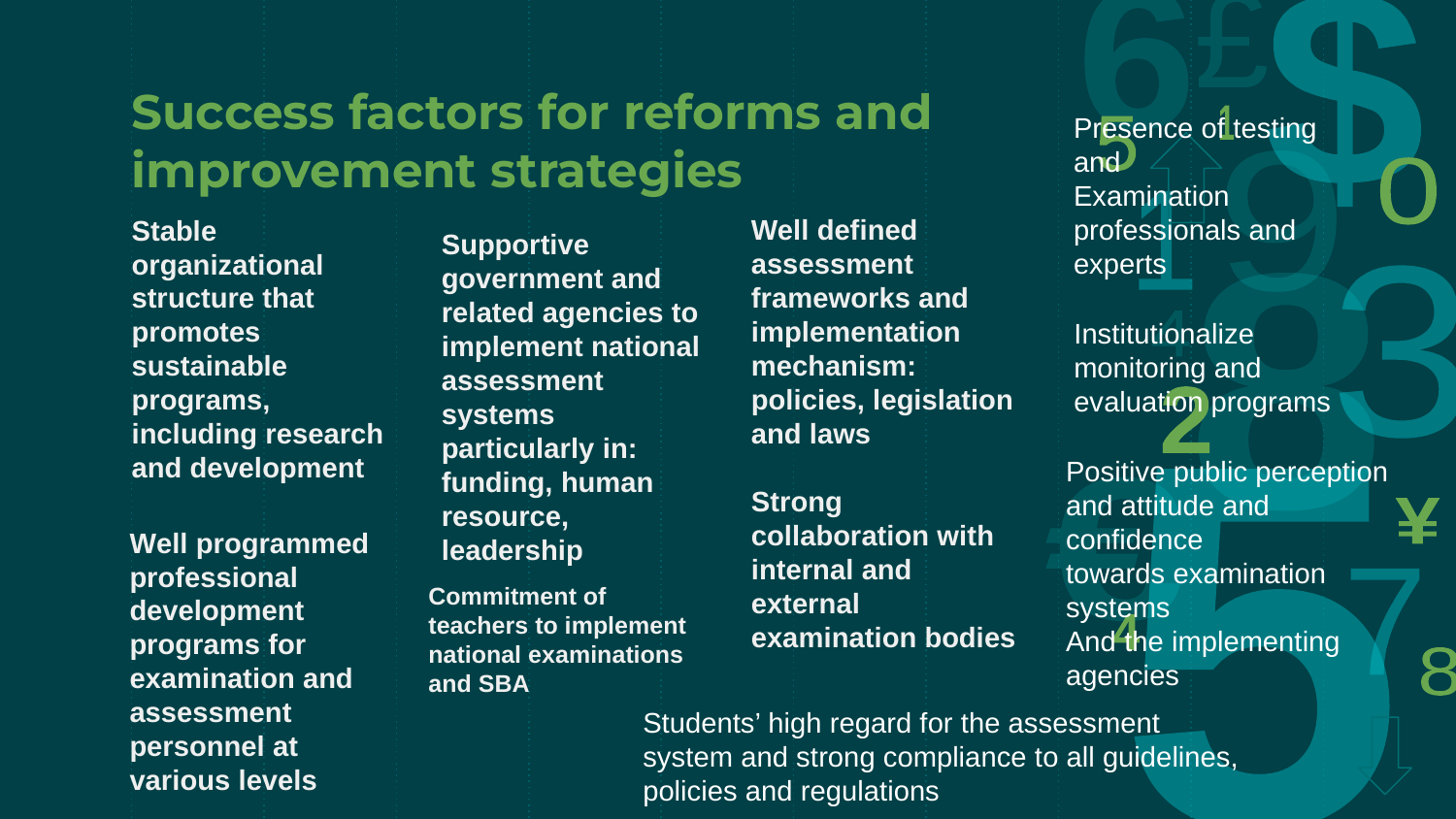

# Success factors for reforms and improvement strategies
Presence of testing and
Examination professionals and experts
Well defined assessment frameworks and implementation mechanism: policies, legislation and laws

Stable organizational structure that promotes sustainable programs, including research and development
Supportive government and related agencies to implement national assessment systems particularly in: funding, human resource, leadership
Institutionalize monitoring and evaluation programs
Positive public perception
and attitude and confidence
towards examination systems
And the implementing agencies
Strong collaboration with internal and external examination bodies

Well programmed professional development programs for examination and assessment personnel at various levels
Commitment of teachers to implement national examinations and SBA
Students’ high regard for the assessment
system and strong compliance to all guidelines,
policies and regulations